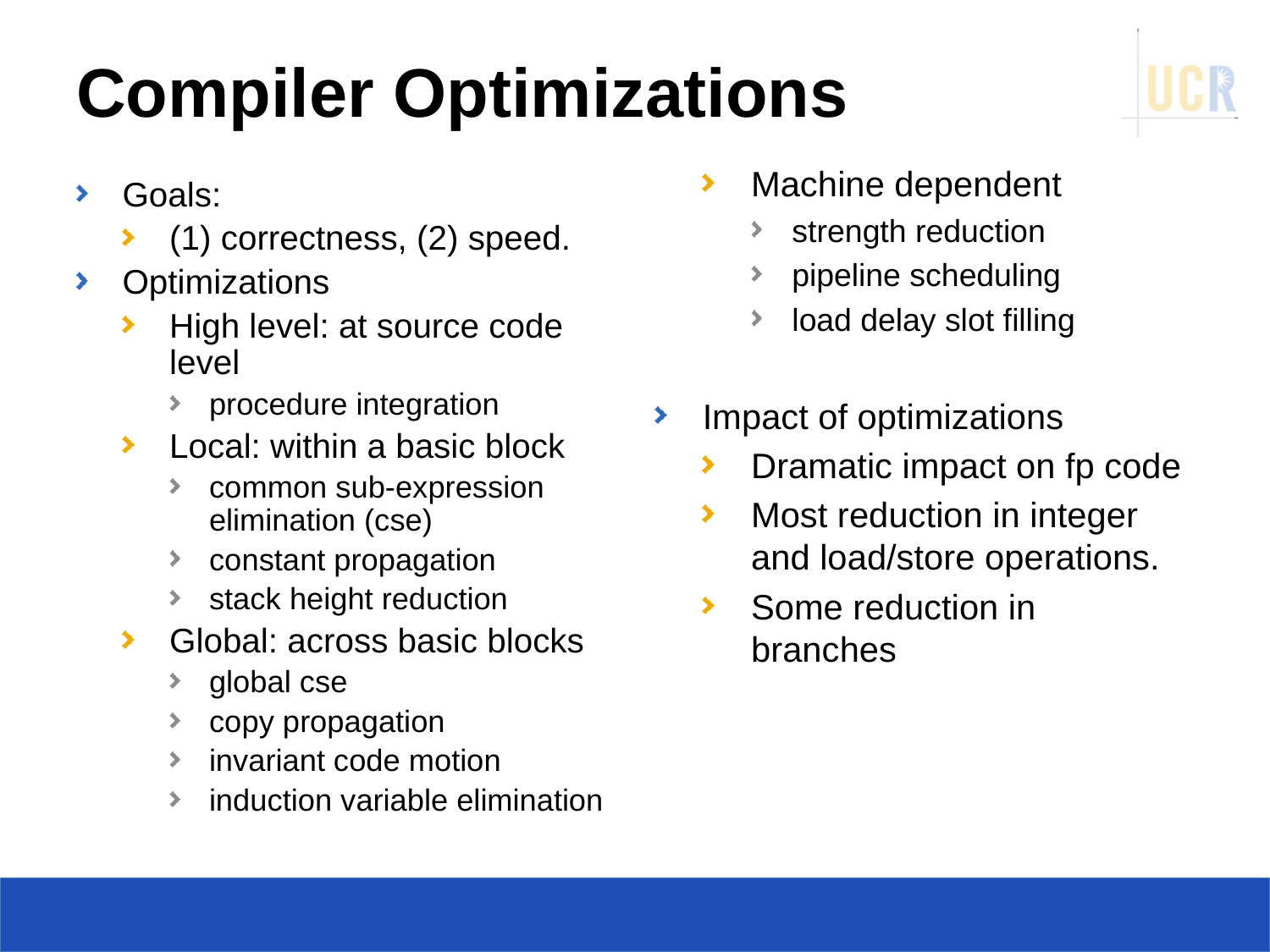

# Compiler Optimizations
Machine dependent
strength reduction
pipeline scheduling
load delay slot filling

Impact of optimizations
Dramatic impact on fp code
Most reduction in integer and load/store operations.
Some reduction in branches
Goals:
(1) correctness, (2) speed.
Optimizations
High level: at source code level
procedure integration
Local: within a basic block
common sub-expression elimination (cse)
constant propagation
stack height reduction
Global: across basic blocks
global cse
copy propagation
invariant code motion
induction variable elimination